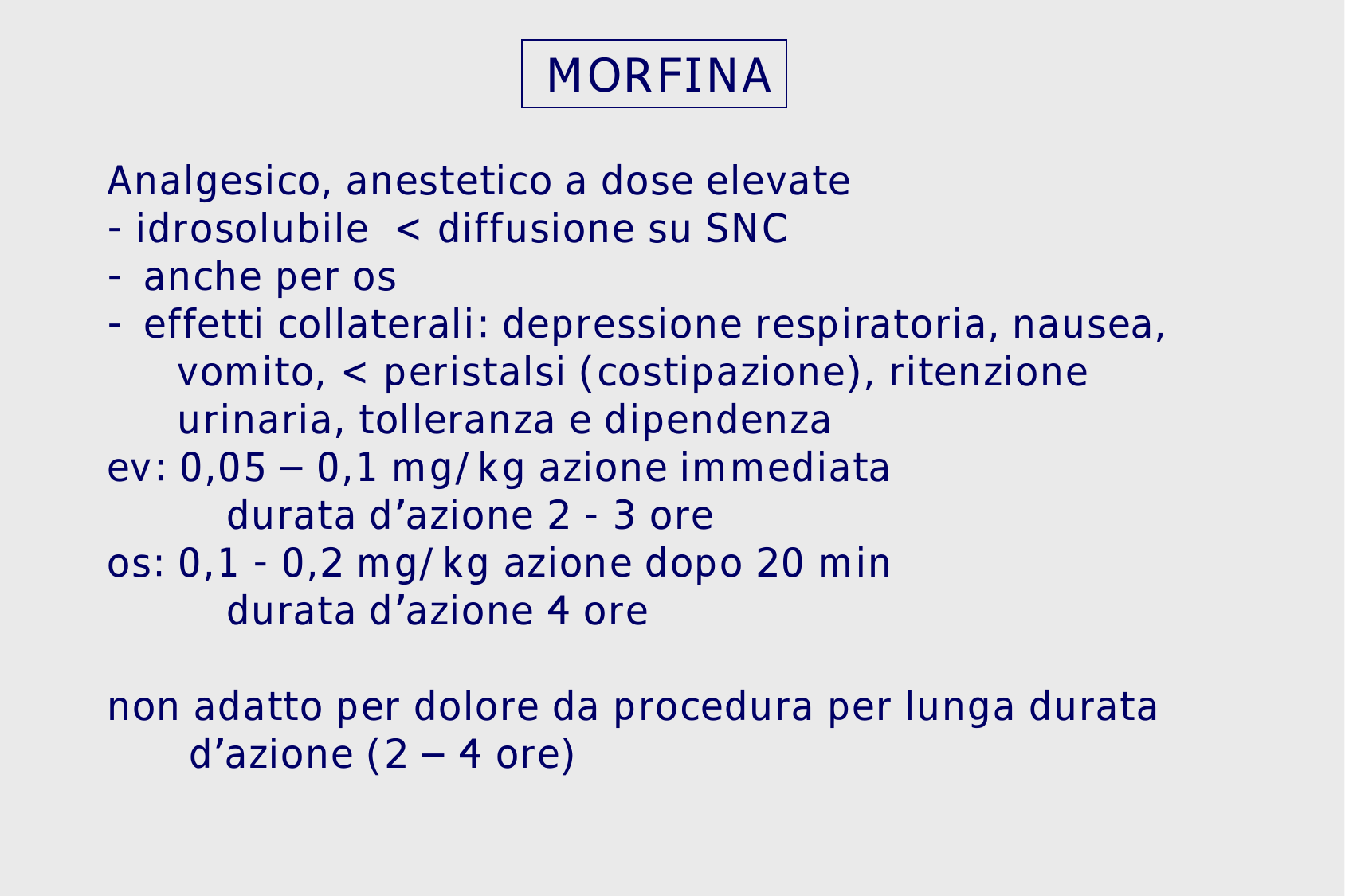

MORFINA
Analgesico, anestetico a dose elevate
- idrosolubile  < diffusione su SNC
-  anche per os
-  effetti collaterali: depressione respiratoria, nausea,
      vomito, < peristalsi (costipazione), ritenzione
      urinaria, tolleranza e dipendenza
ev: 0,05 – 0,1 mg/kg azione immediata
	durata d’azione 2 - 3 ore
os: 0,1 - 0,2 mg/kg azione dopo 20 min
	durata d’azione 4 ore

non adatto per dolore da procedura per lunga durata
       d’azione (2 – 4 ore)